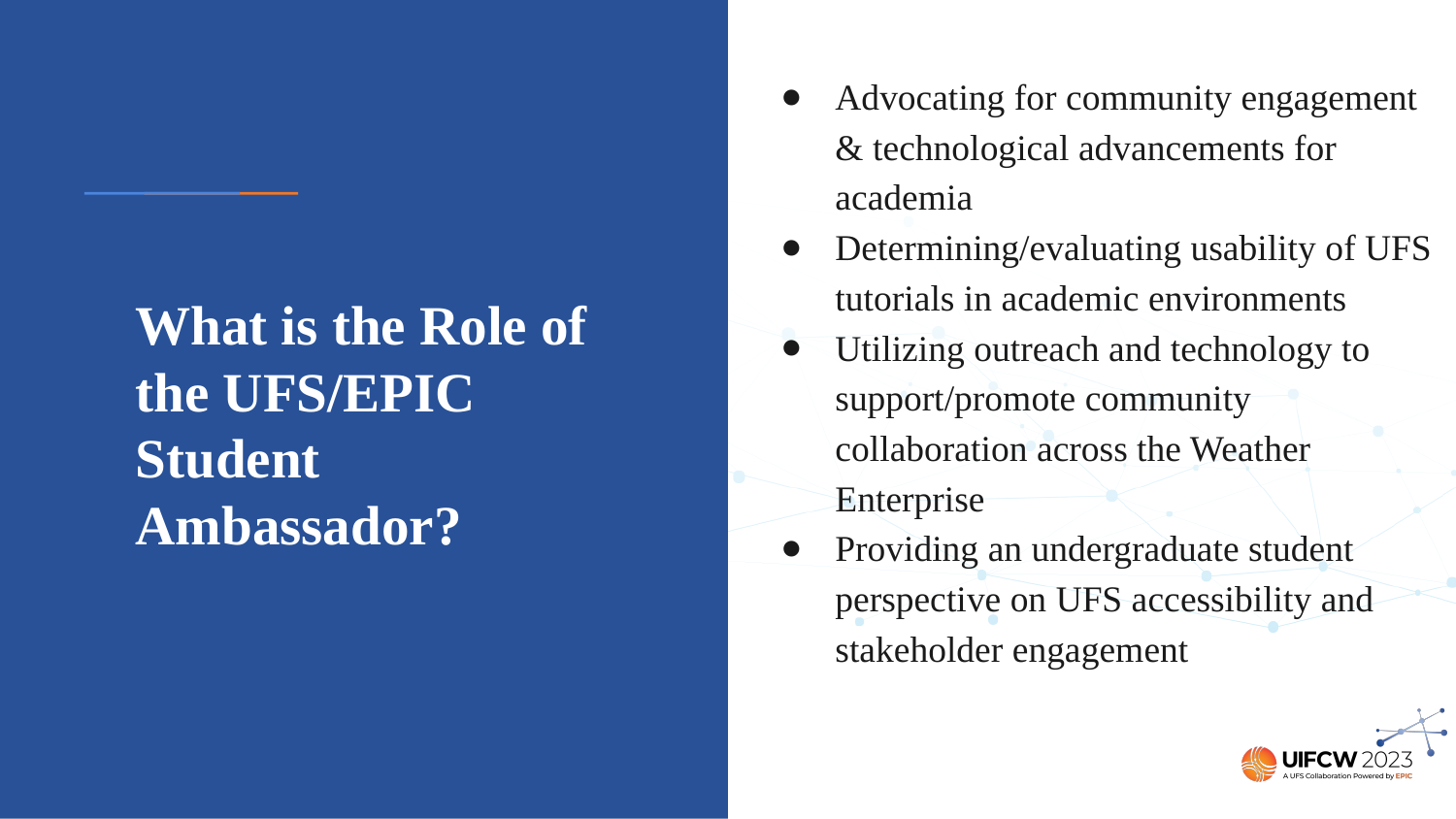

Advocating for community engagement & technological advancements for academia
Determining/evaluating usability of UFS tutorials in academic environments
Utilizing outreach and technology to support/promote community collaboration across the Weather Enterprise
Providing an undergraduate student perspective on UFS accessibility and stakeholder engagement
# What is the Role of the UFS/EPIC Student Ambassador?